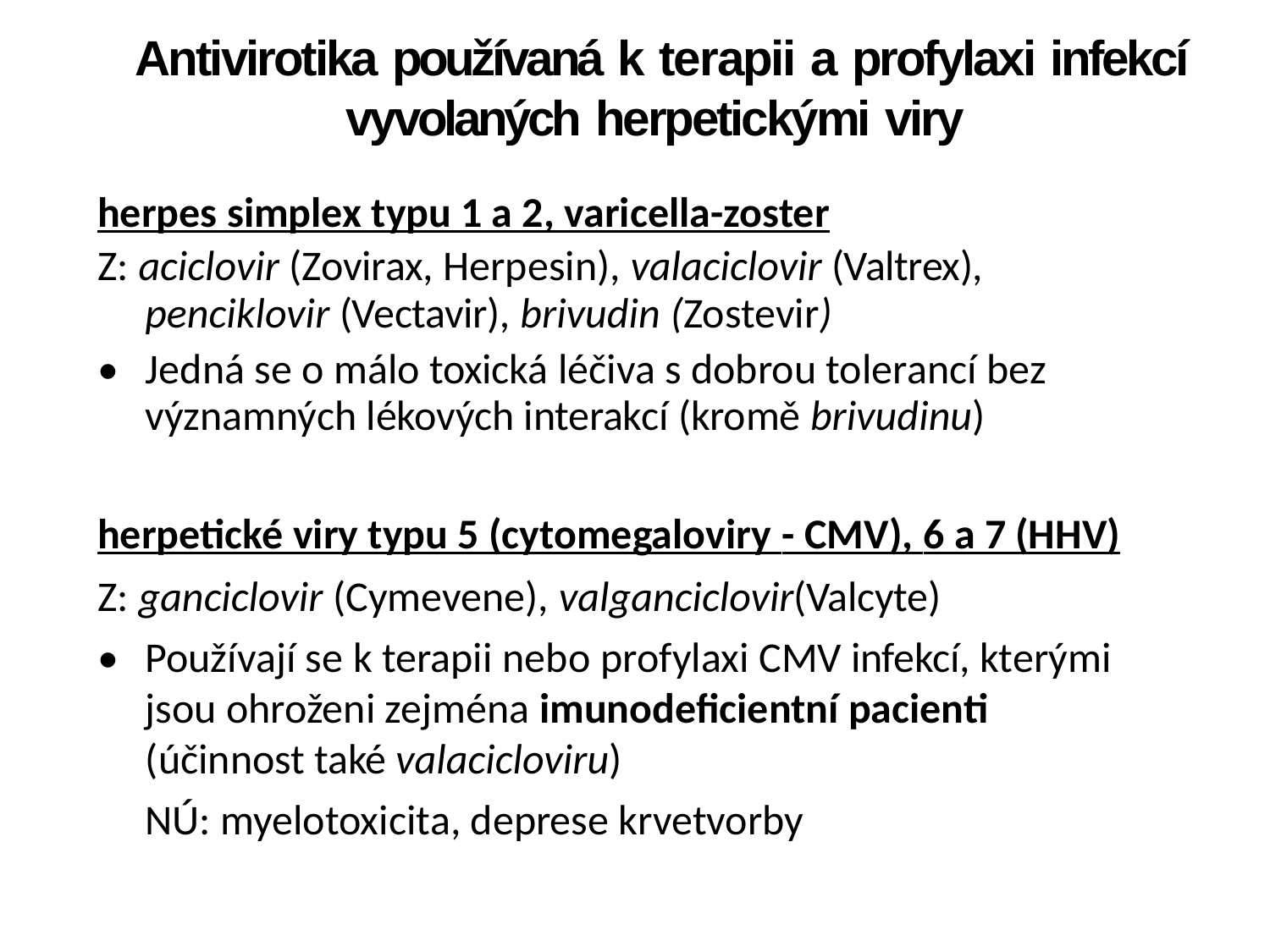

Antivirotika používaná k terapii a profylaxi infekcí
vyvolaných herpetickými viry
herpes simplex typu 1 a 2, varicella-zoster
Z: aciclovir (Zovirax, Herpesin), valaciclovir (Valtrex),
penciklovir (Vectavir), brivudin (Zostevir)
• Jedná se o málo toxická léčiva s dobrou tolerancí bez
významných lékových interakcí (kromě brivudinu)
herpetické viry typu 5 (cytomegaloviry - CMV), 6 a 7 (HHV)
Z: ganciclovir (Cymevene), valganciclovir(Valcyte)
• Používají se k terapii nebo profylaxi CMV infekcí, kterými
jsou ohroženi zejména imunodeficientní pacienti
(účinnost také valacicloviru)
NÚ: myelotoxicita, deprese krvetvorby